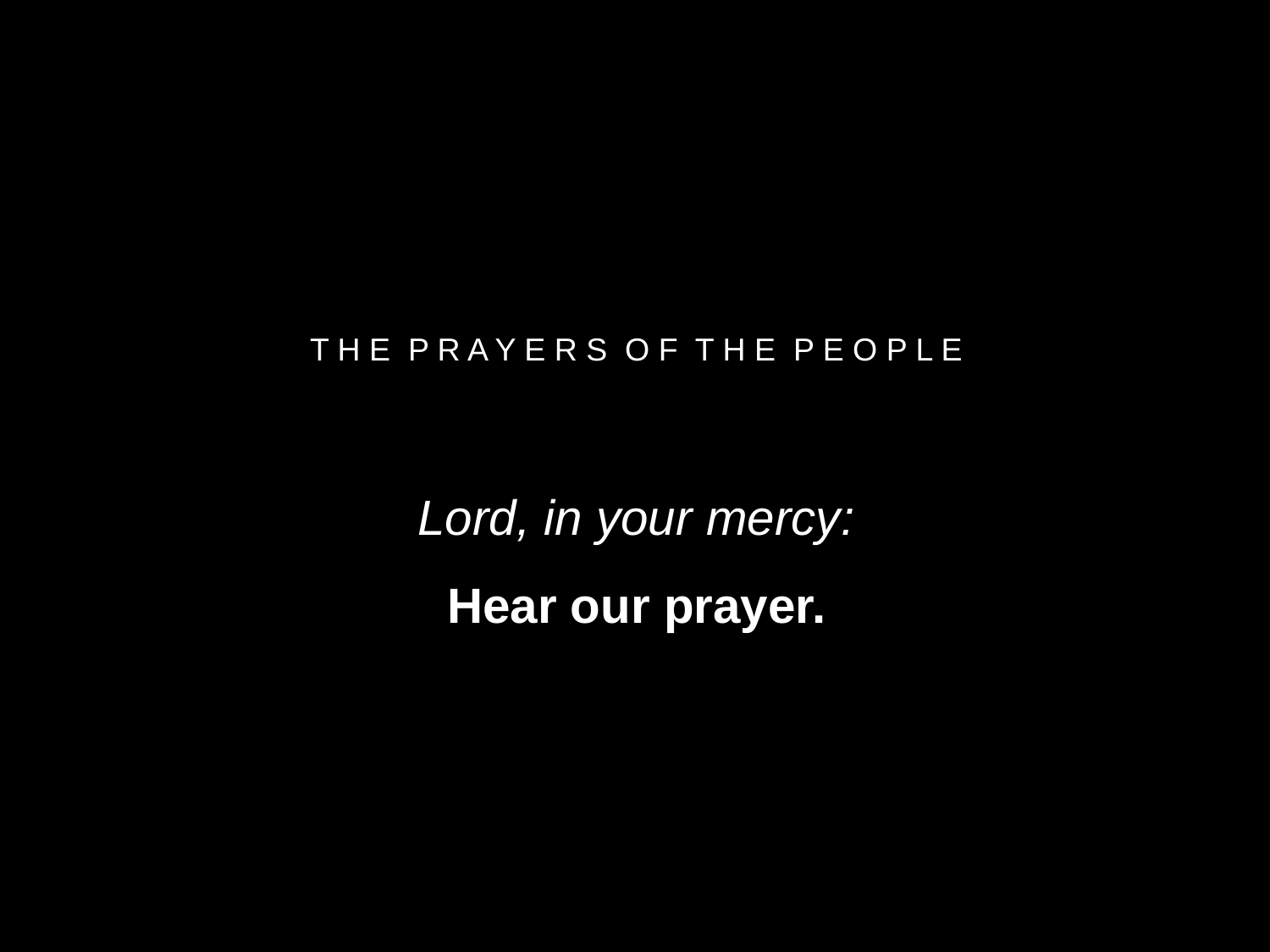

# T H E  P R A Y E R S  O F  T H E  P E O P L E Lord, in your mercy:
Hear our prayer.